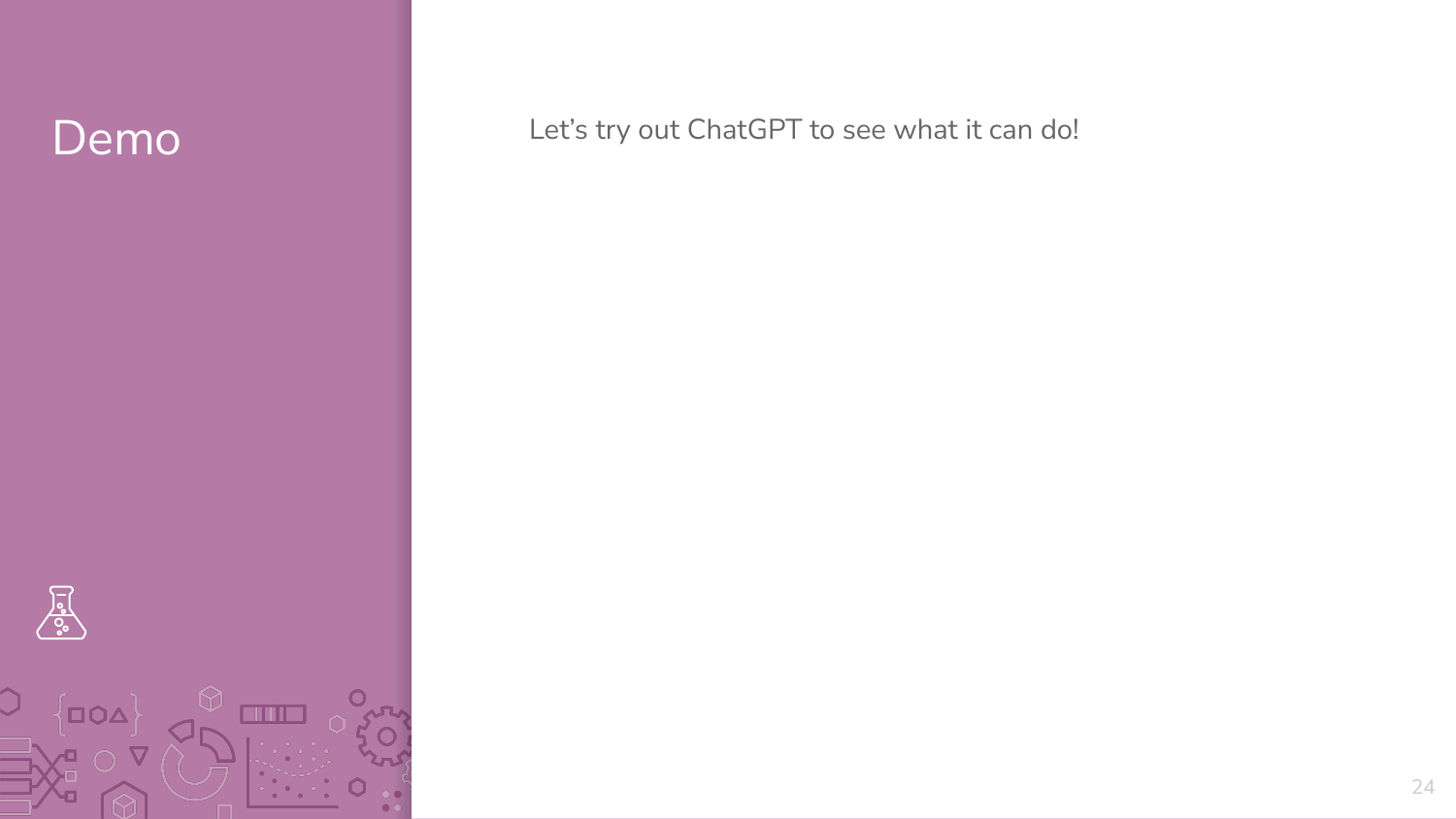

# Demo
Let’s try out ChatGPT to see what it can do!
24